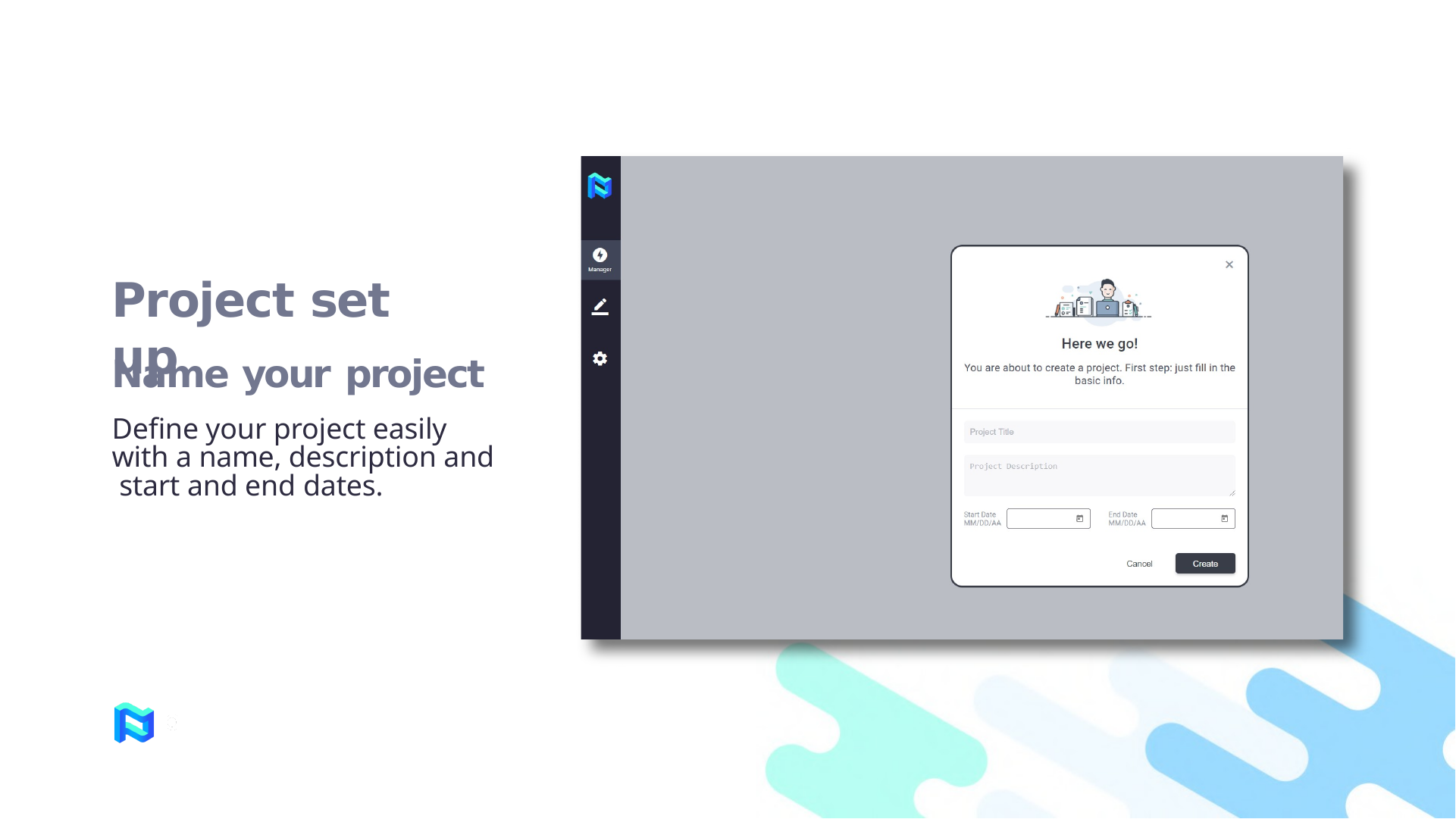

# Project set up
Name your project
Define your project easily  with a name, description and  start and end dates.